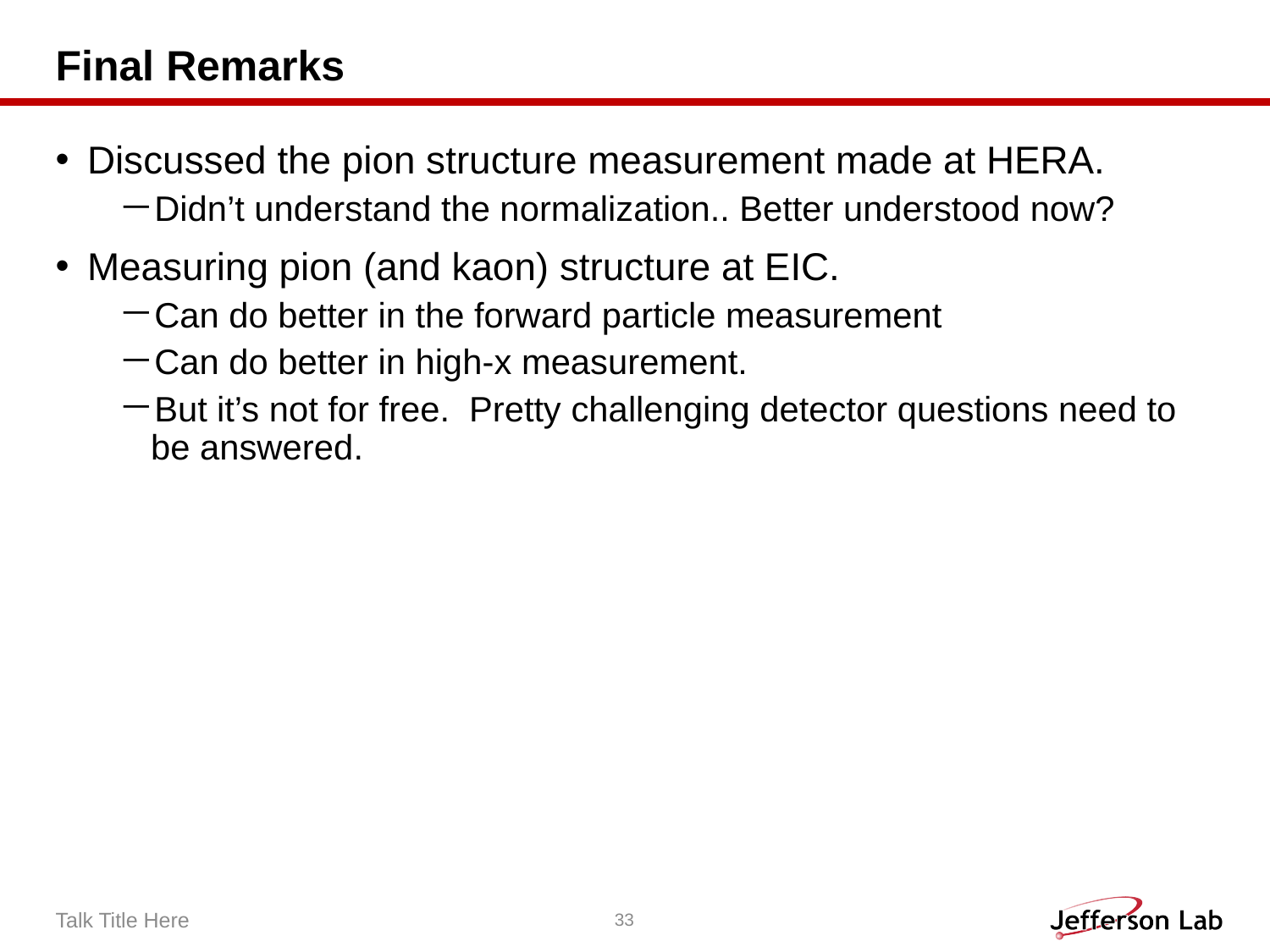

# Final Remarks
Discussed the pion structure measurement made at HERA.
Didn’t understand the normalization.. Better understood now?
Measuring pion (and kaon) structure at EIC.
Can do better in the forward particle measurement
Can do better in high-x measurement.
But it’s not for free.  Pretty challenging detector questions need to be answered.
Talk Title Here
33